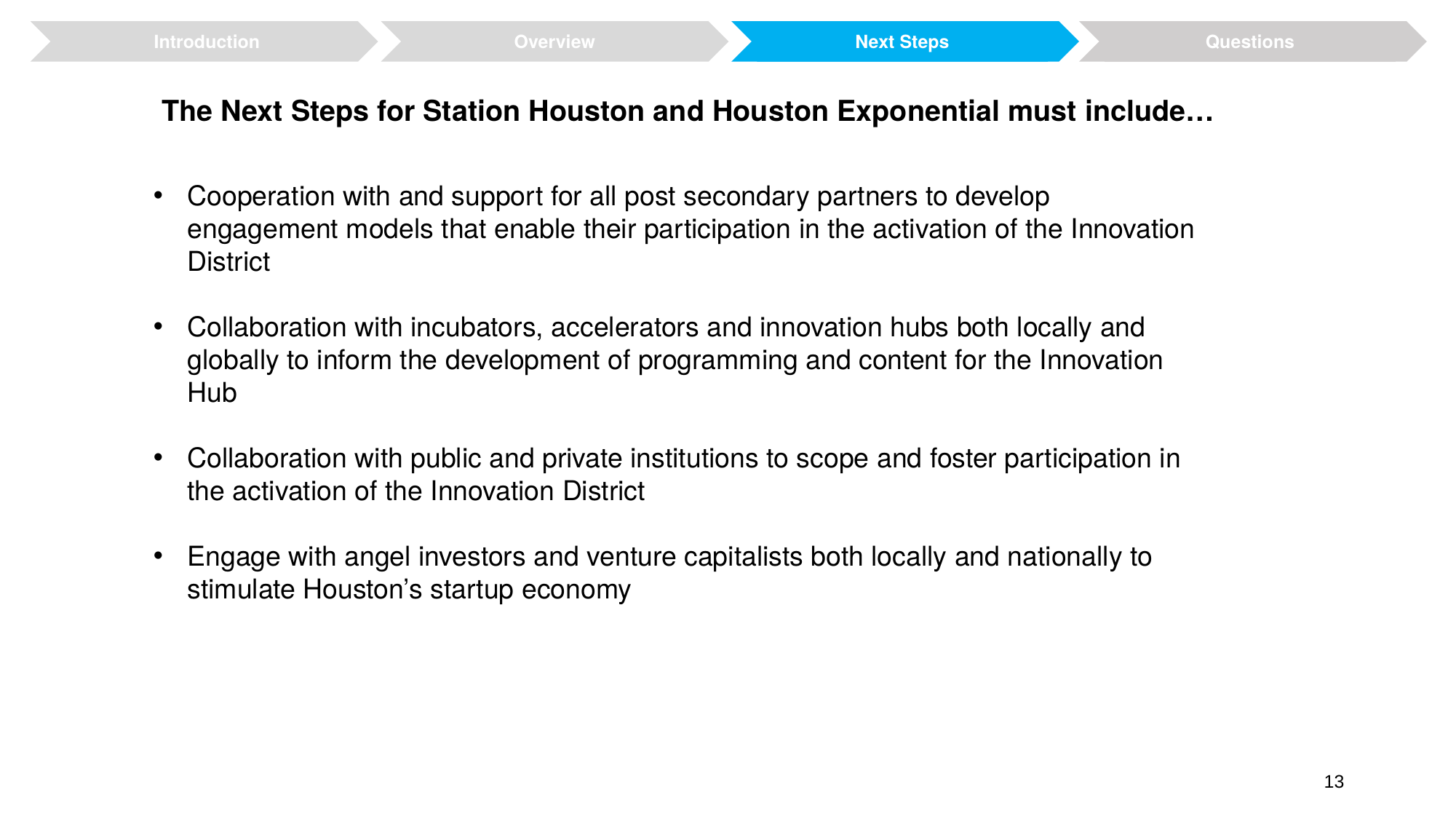

Introduction

Overview

Next Steps

Questions
The Next Steps for Station Houston and Houston Exponential must include…
Cooperation with and support for all post secondary partners to develop engagement models that enable their participation in the activation of the Innovation District

Collaboration with incubators, accelerators and innovation hubs both locally and globally to inform the development of programming and content for the Innovation Hub

Collaboration with public and private institutions to scope and foster participation in the activation of the Innovation District

Engage with angel investors and venture capitalists both locally and nationally to stimulate Houston’s startup economy

13